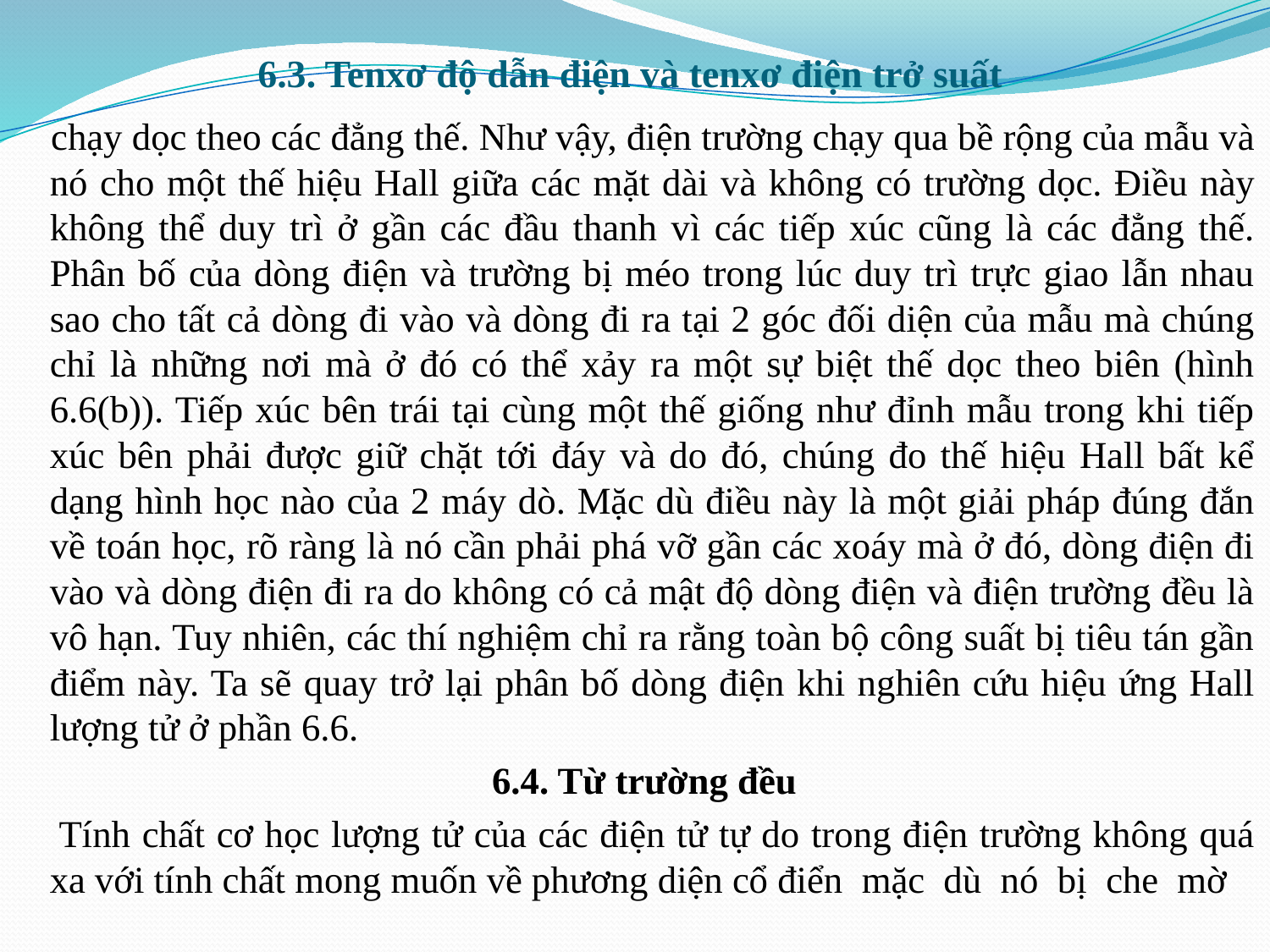

# 6.3. Tenxơ độ dẫn điện và tenxơ điện trở suất
    chạy dọc theo các đẳng thế. Như vậy, điện trường chạy qua bề rộng của mẫu và nó cho một thế hiệu Hall giữa các mặt dài và không có trường dọc. Điều này không thể duy trì ở gần các đầu thanh vì các tiếp xúc cũng là các đẳng thế. Phân bố của dòng điện và trường bị méo trong lúc duy trì trực giao lẫn nhau sao cho tất cả dòng đi vào và dòng đi ra tại 2 góc đối diện của mẫu mà chúng chỉ là những nơi mà ở đó có thể xảy ra một sự biệt thế dọc theo biên (hình 6.6(b)). Tiếp xúc bên trái tại cùng một thế giống như đỉnh mẫu trong khi tiếp xúc bên phải được giữ chặt tới đáy và do đó, chúng đo thế hiệu Hall bất kể dạng hình học nào của 2 máy dò. Mặc dù điều này là một giải pháp đúng đắn về toán học, rõ ràng là nó cần phải phá vỡ gần các xoáy mà ở đó, dòng điện đi vào và dòng điện đi ra do không có cả mật độ dòng điện và điện trường đều là vô hạn. Tuy nhiên, các thí nghiệm chỉ ra rằng toàn bộ công suất bị tiêu tán gần điểm này. Ta sẽ quay trở lại phân bố dòng điện khi nghiên cứu hiệu ứng Hall lượng tử ở phần 6.6.
  6.4. Từ trường đều
    Tính chất cơ học lượng tử của các điện tử tự do trong điện trường không quá xa với tính chất mong muốn về phương diện cổ điển  mặc  dù  nó  bị  che  mờ